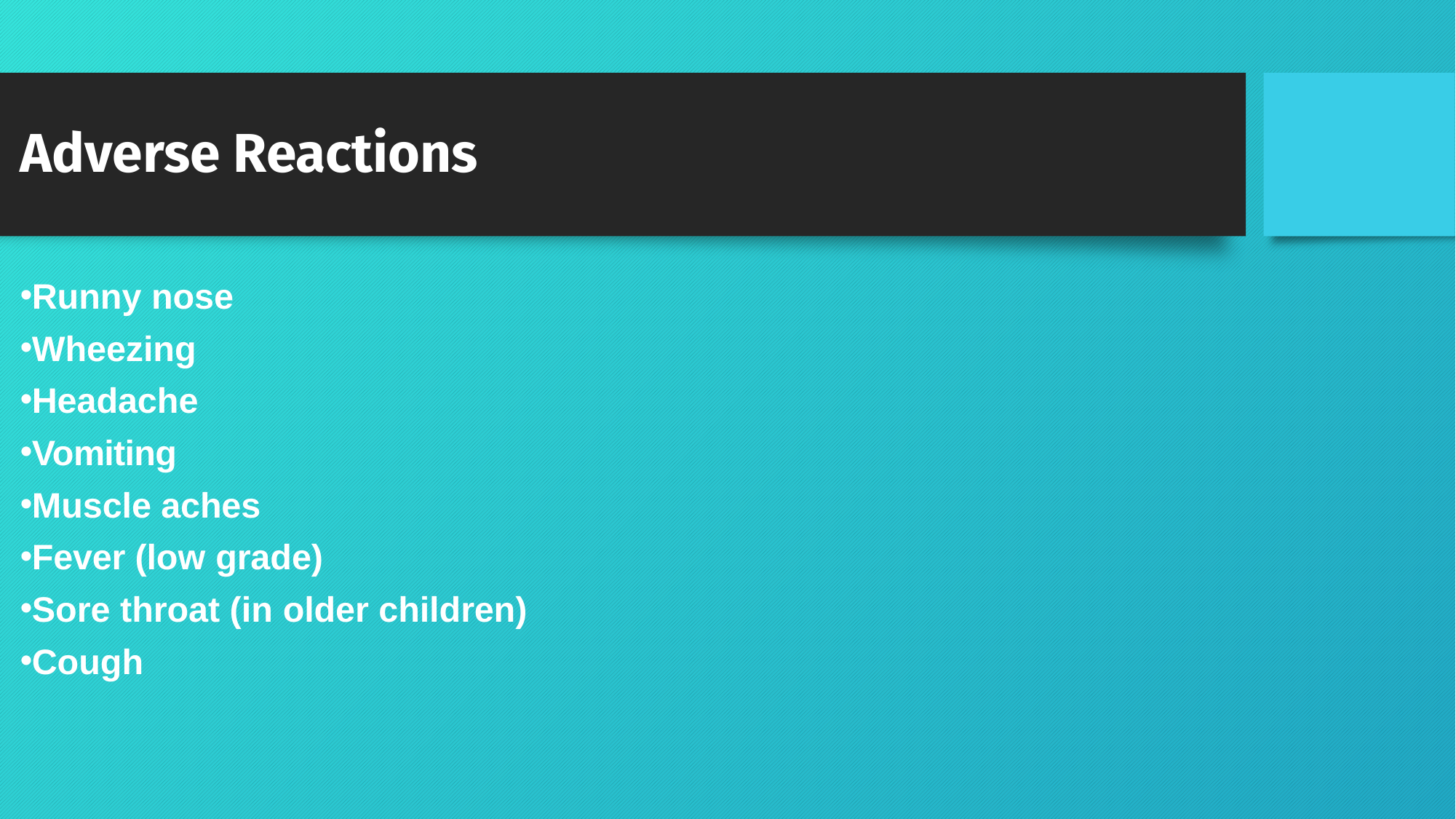

# Adverse Reactions
Runny nose
Wheezing
Headache
Vomiting
Muscle aches
Fever (low grade)
Sore throat (in older children)
Cough